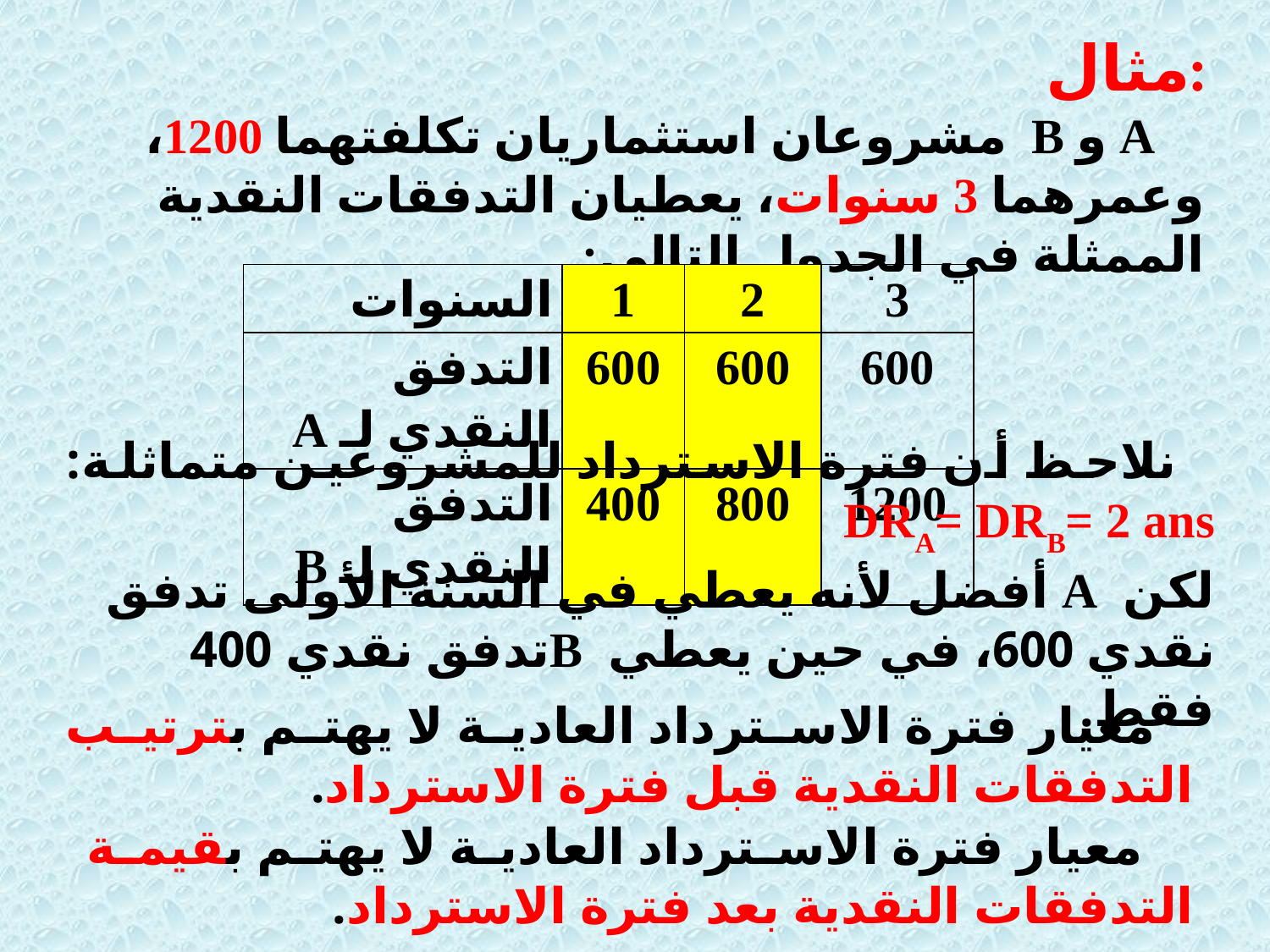

مثال:
    A و B  مشروعان استثماريان تكلفتهما 1200، وعمرهما 3 سنوات، يعطيان التدفقات النقدية الممثلة في الجدول التالي:
| السنوات | 1 | 2 | 3 |
| --- | --- | --- | --- |
| التدفق النقدي لـ A | 600 | 600 | 600 |
| التدفق النقدي لـ B | 400 | 800 | 1200 |
   نلاحظ أن فترة الاسترداد للمشروعين متماثلة: DRA= DRB= 2 ans
لكن  A أفضل لأنه يعطي في السنة الأولى تدفق نقدي 600، في حين يعطي  Bتدفق نقدي 400 فقط.
   معيار فترة الاسترداد العادية لا يهتم بترتيب التدفقات النقدية قبل فترة الاسترداد.
    معيار فترة الاسترداد العادية لا يهتم بقيمة التدفقات النقدية بعد فترة الاسترداد.